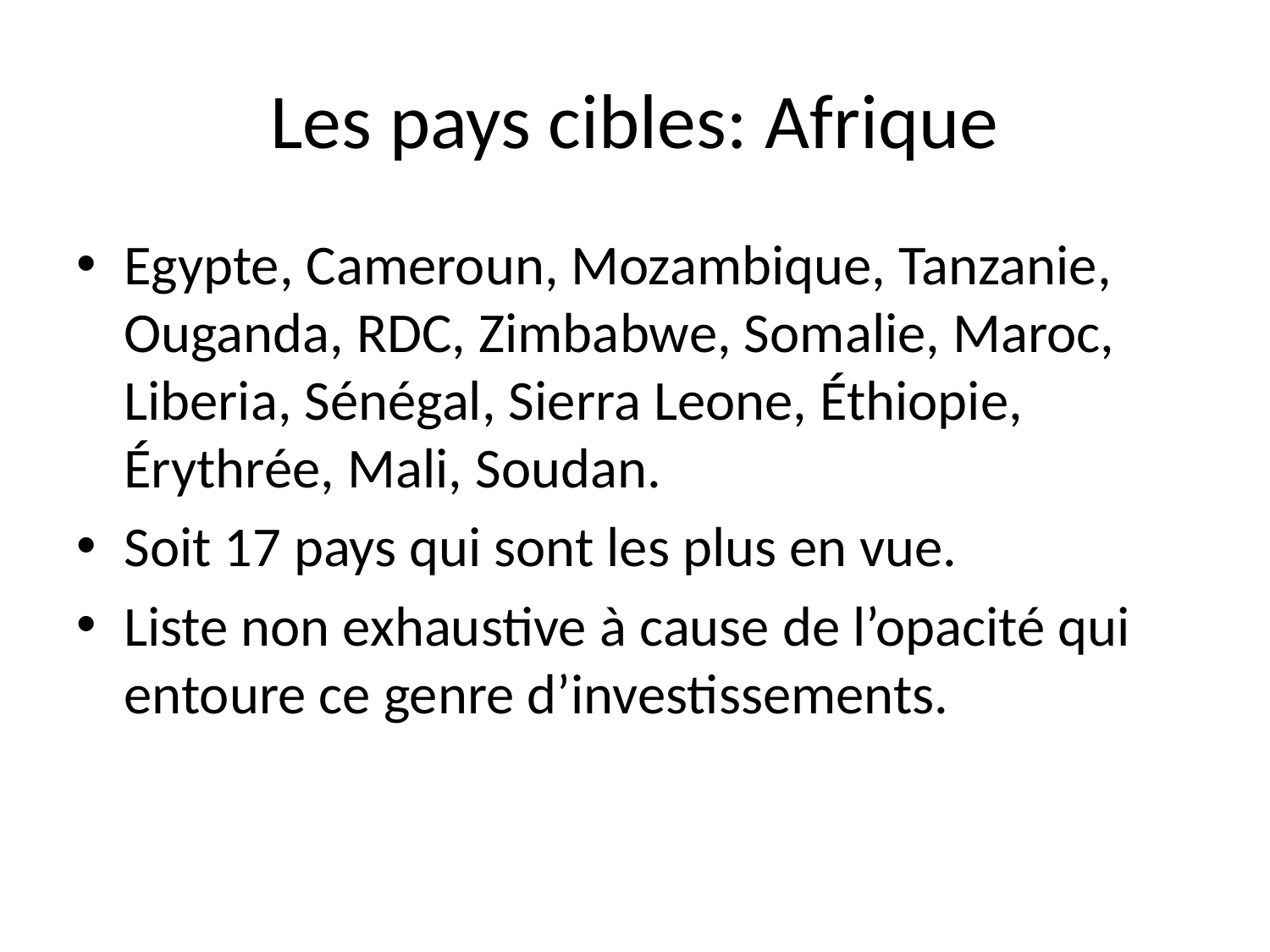

# Les pays cibles: Afrique
Egypte, Cameroun, Mozambique, Tanzanie, Ouganda, RDC, Zimbabwe, Somalie, Maroc, Liberia, Sénégal, Sierra Leone, Éthiopie, Érythrée, Mali, Soudan.
Soit 17 pays qui sont les plus en vue.
Liste non exhaustive à cause de l’opacité qui entoure ce genre d’investissements.